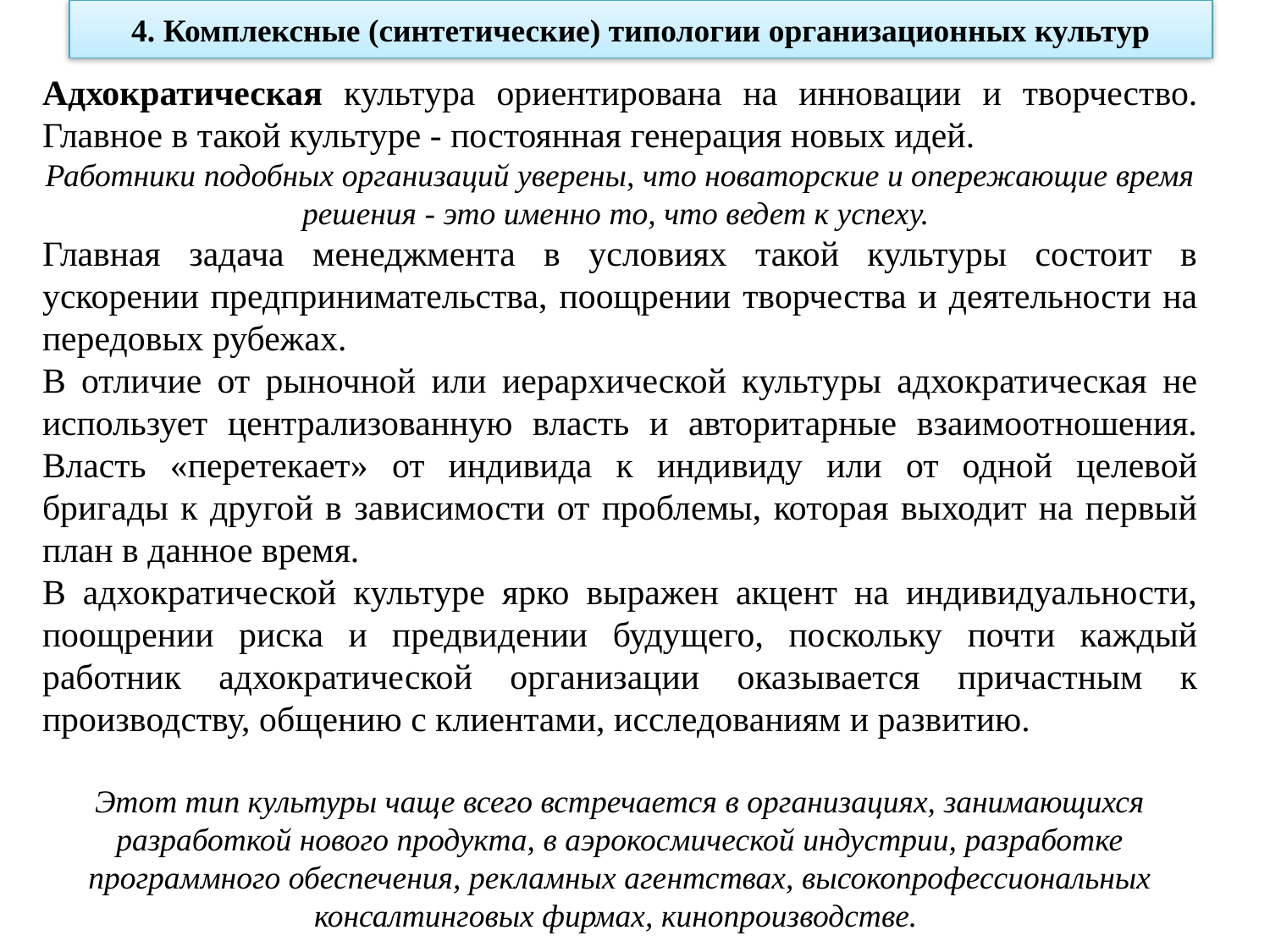

4. Комплексные (синтетические) типологии организационных культур
Адхократическая культура ориентирована на инновации и творчество. Главное в такой культуре - постоянная генерация новых идей.
Работники подобных организаций уверены, что новаторские и опережающие время решения - это именно то, что ведет к успеху.
Главная задача менеджмента в условиях такой культуры состоит в ускорении предпринимательства, поощрении творчества и деятельности на передовых рубежах.
В отличие от рыночной или иерархической культуры адхократическая не использует централизованную власть и авторитарные взаимоотношения. Власть «перетекает» от индивида к индивиду или от одной целевой бригады к другой в зависимости от проблемы, которая выходит на первый план в данное время.
В адхократической культуре ярко выражен акцент на индивидуальности, поощрении риска и предвидении будущего, поскольку почти каждый работник адхократической организации оказывается причастным к производству, общению с клиентами, исследованиям и развитию.

Этот тип культуры чаще всего встречается в организациях, занимающихся разработкой нового продукта, в аэрокосмической индустрии, разработке программного обеспечения, рекламных агентствах, высокопрофессиональных консалтинговых фирмах, кинопроизводстве.